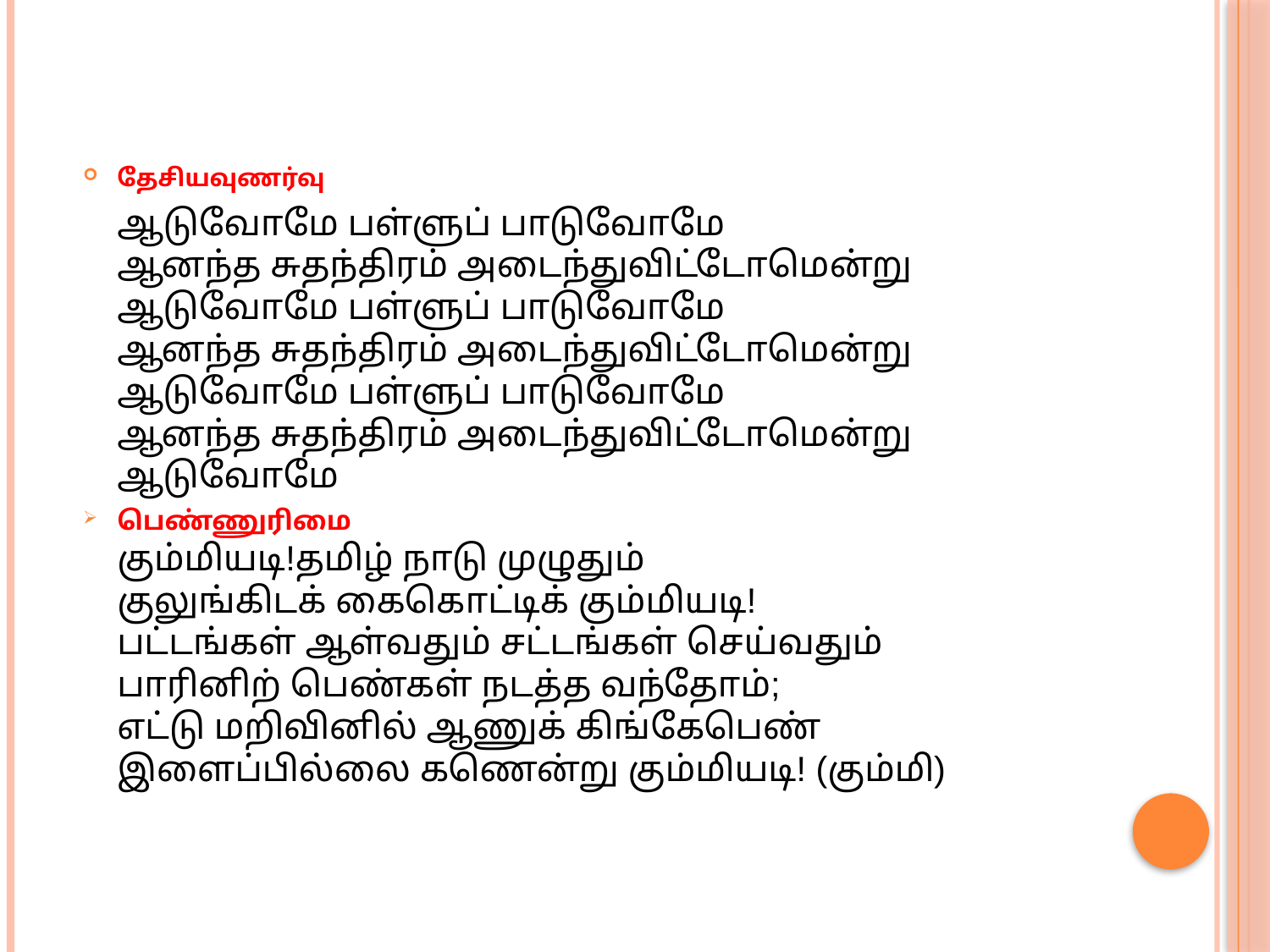

தேசியவுணர்வு
	ஆடுவோமே பள்ளுப் பாடுவோமே
ஆனந்த சுதந்திரம் அடைந்துவிட்டோமென்று
ஆடுவோமே பள்ளுப் பாடுவோமே
ஆனந்த சுதந்திரம் அடைந்துவிட்டோமென்று
ஆடுவோமே பள்ளுப் பாடுவோமே
ஆனந்த சுதந்திரம் அடைந்துவிட்டோமென்று
ஆடுவோமே
பெண்ணுரிமை
	கும்மியடி!தமிழ் நாடு முழுதும்
குலுங்கிடக் கைகொட்டிக் கும்மியடி!
	பட்டங்கள் ஆள்வதும் சட்டங்கள் செய்வதும்
பாரினிற் பெண்கள் நடத்த வந்தோம்;
எட்டு மறிவினில் ஆணுக் கிங்கேபெண்
இளைப்பில்லை கணென்று கும்மியடி! (கும்மி)